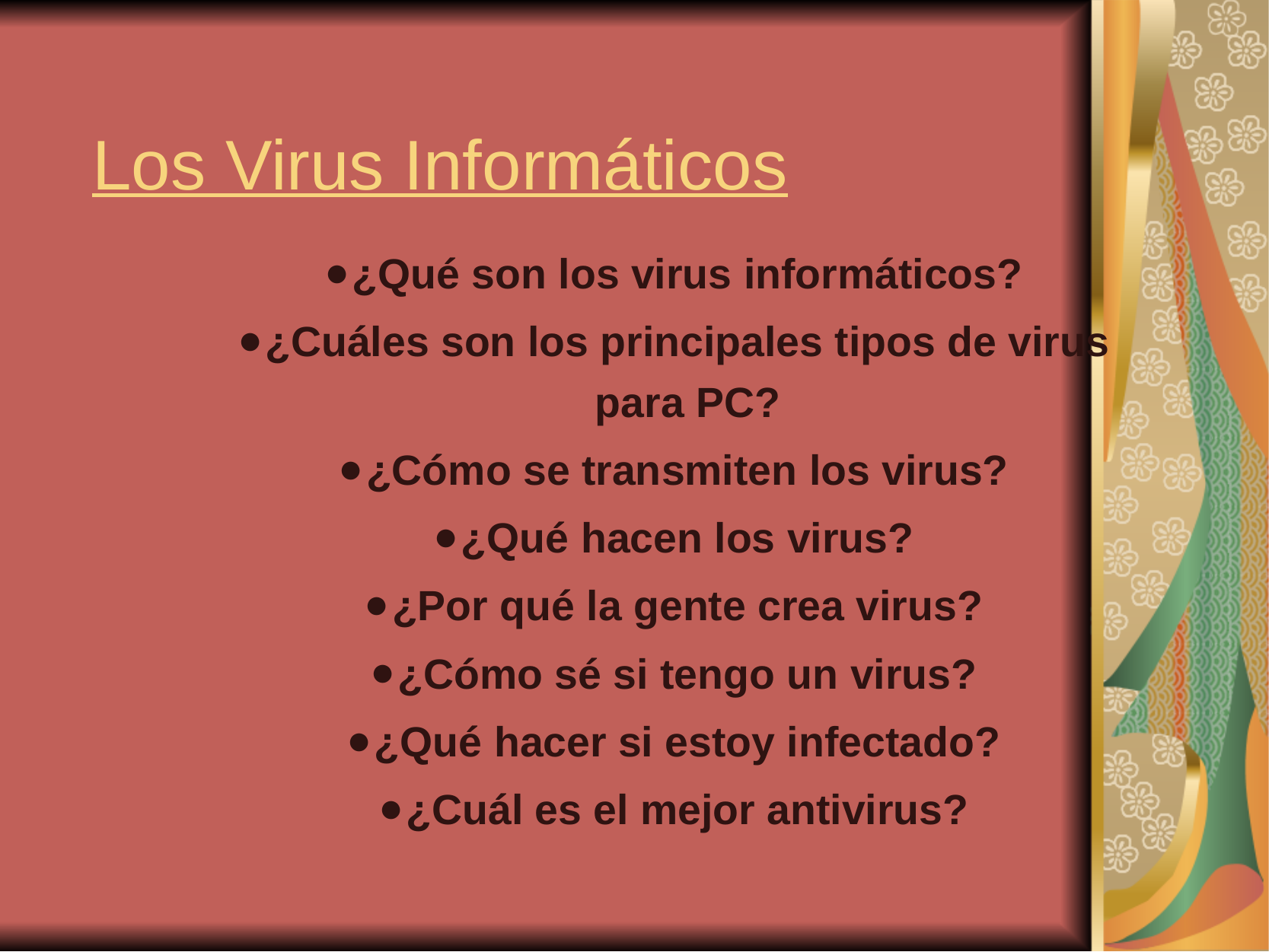

# Los Virus Informáticos
¿Qué son los virus informáticos?
¿Cuáles son los principales tipos de virus para PC?
¿Cómo se transmiten los virus?
¿Qué hacen los virus?
¿Por qué la gente crea virus?
¿Cómo sé si tengo un virus?
¿Qué hacer si estoy infectado?
¿Cuál es el mejor antivirus?